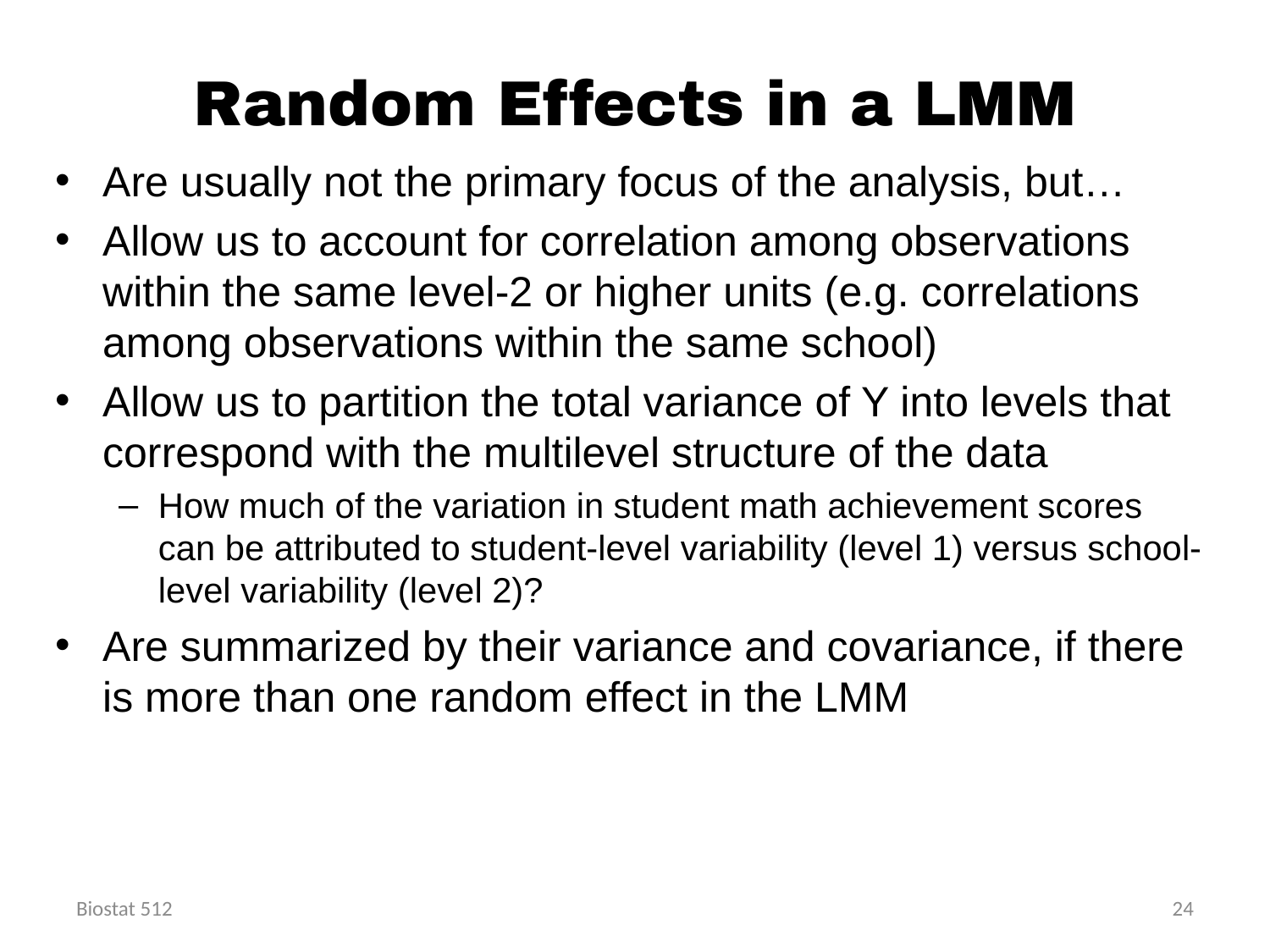

# Random Effects in a LMM
Are usually not the primary focus of the analysis, but…
Allow us to account for correlation among observations within the same level-2 or higher units (e.g. correlations among observations within the same school)
Allow us to partition the total variance of Y into levels that correspond with the multilevel structure of the data
How much of the variation in student math achievement scores can be attributed to student-level variability (level 1) versus school-level variability (level 2)?
Are summarized by their variance and covariance, if there is more than one random effect in the LMM
Biostat 512
24